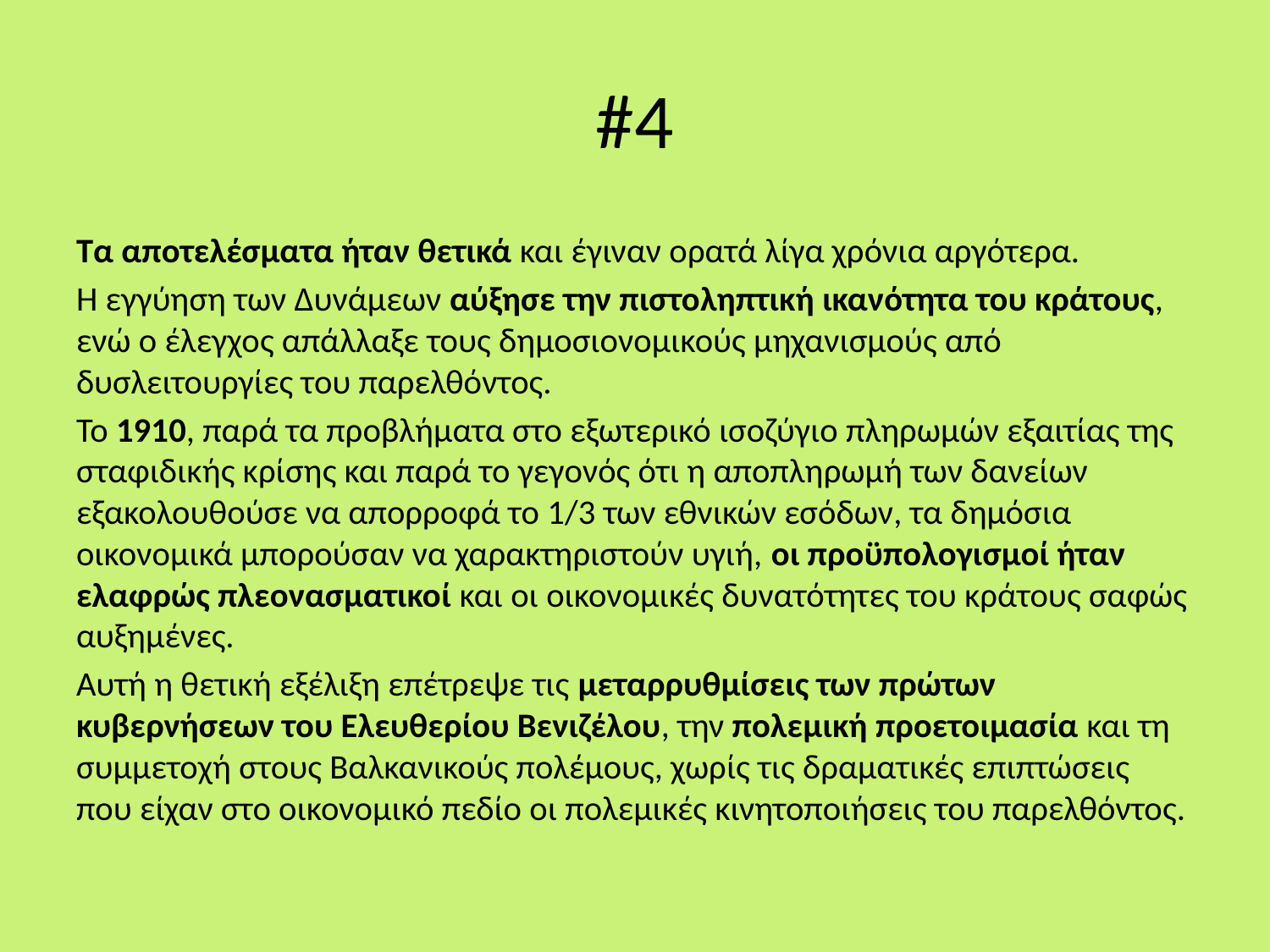

# #4
Τα αποτελέσματα ήταν θετικά και έγιναν ορατά λίγα χρόνια αργότερα.
Η εγγύηση των Δυνάμεων αύξησε την πιστοληπτική ικανότητα του κράτους, ενώ ο έλεγχος απάλλαξε τους δημοσιονομικούς μηχανισμούς από δυσλειτουργίες του παρελθόντος.
Το 1910, παρά τα προβλήματα στο εξωτερικό ισοζύγιο πληρωμών εξαιτίας της σταφιδικής κρίσης και παρά το γεγονός ότι η αποπληρωμή των δανείων εξακολουθούσε να απορροφά το 1/3 των εθνικών εσόδων, τα δημόσια οικονομικά μπορούσαν να χαρακτηριστούν υγιή, οι προϋπολογισμοί ήταν ελαφρώς πλεονασματικοί και οι οικονομικές δυνατότητες του κράτους σαφώς αυξημένες.
Αυτή η θετική εξέλιξη επέτρεψε τις μεταρρυθμίσεις των πρώτων κυβερνήσεων του Ελευθερίου Βενιζέλου, την πολεμική προετοιμασία και τη συμμετοχή στους Βαλκανικούς πολέμους, χωρίς τις δραματικές επιπτώσεις που είχαν στο οικονομικό πεδίο οι πολεμικές κινητοποιήσεις του παρελθόντος.